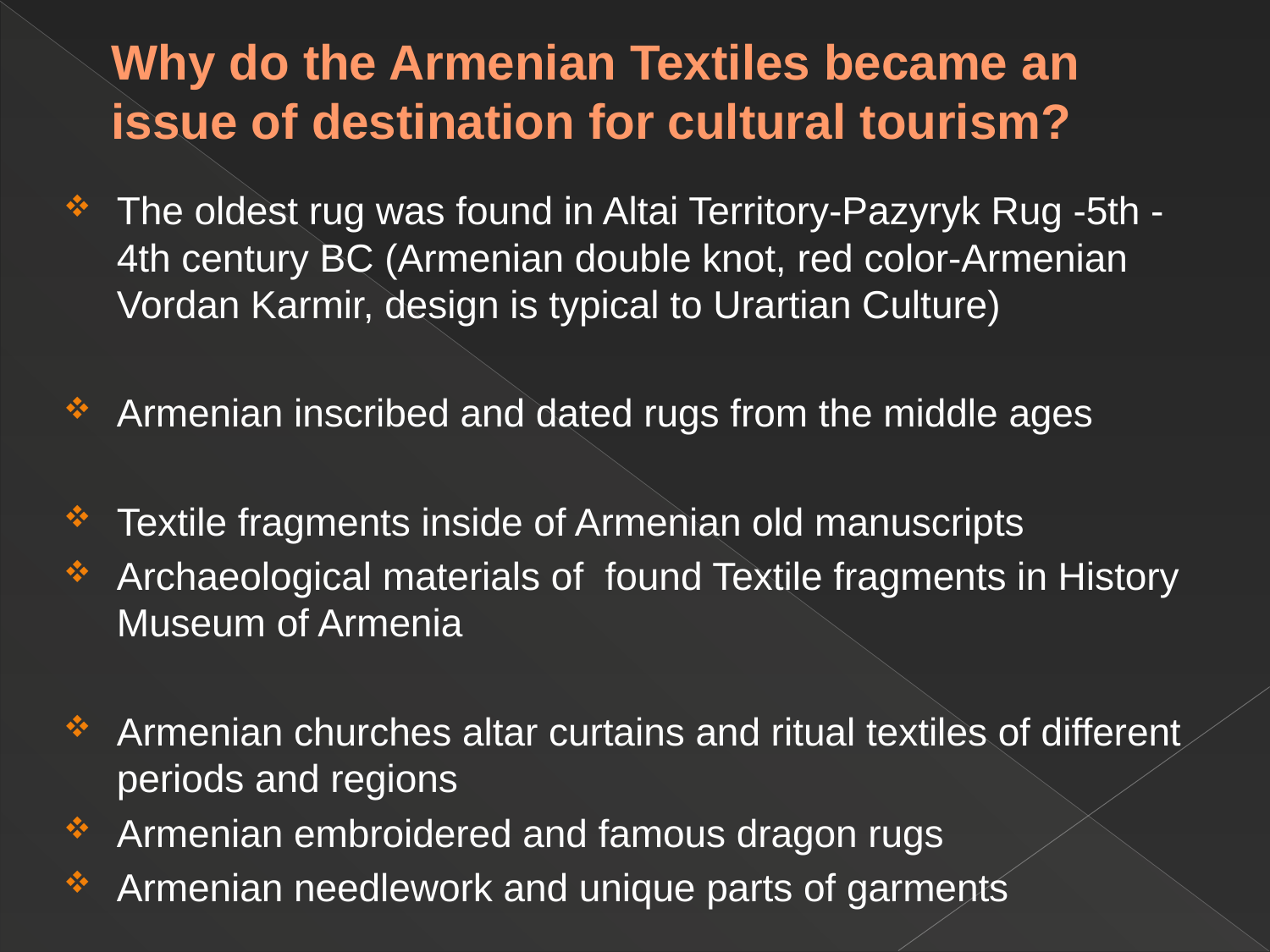

# Why do the Armenian Textiles became an issue of destination for cultural tourism?
The oldest rug was found in Altai Territory-Pazyryk Rug -5th - 4th century BC (Armenian double knot, red color-Armenian Vordan Karmir, design is typical to Urartian Culture)

Armenian inscribed and dated rugs from the middle ages

Textile fragments inside of Armenian old manuscripts
Archaeological materials of  found Textile fragments in History Museum of Armenia

Armenian churches altar curtains and ritual textiles of different periods and regions
Armenian embroidered and famous dragon rugs
Armenian needlework and unique parts of garments